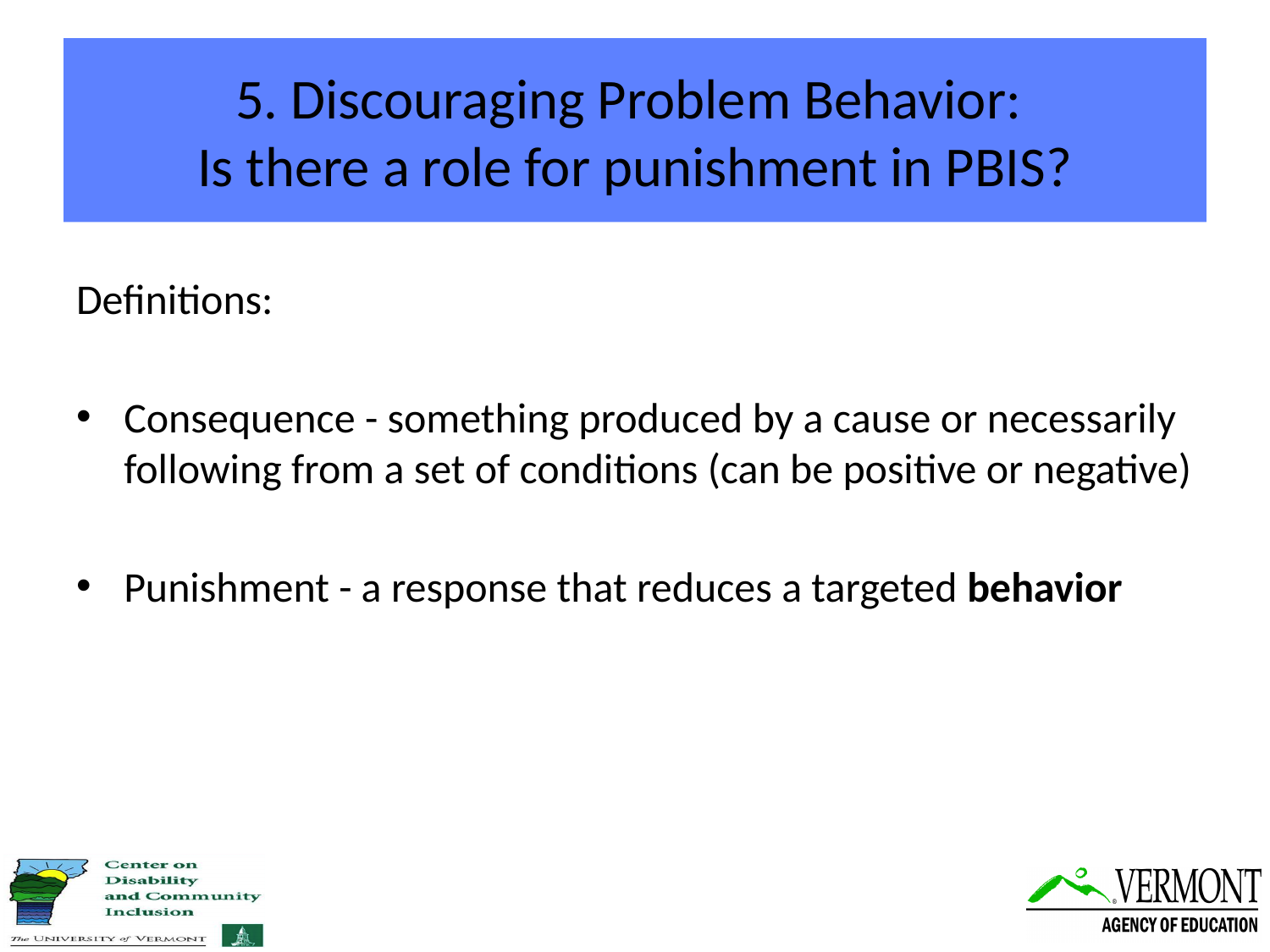

# 5. Discouraging Problem Behavior: Is there a role for punishment in PBIS?
Definitions:

Consequence - something produced by a cause or necessarily following from a set of conditions (can be positive or negative)

Punishment - a response that reduces a targeted behavior